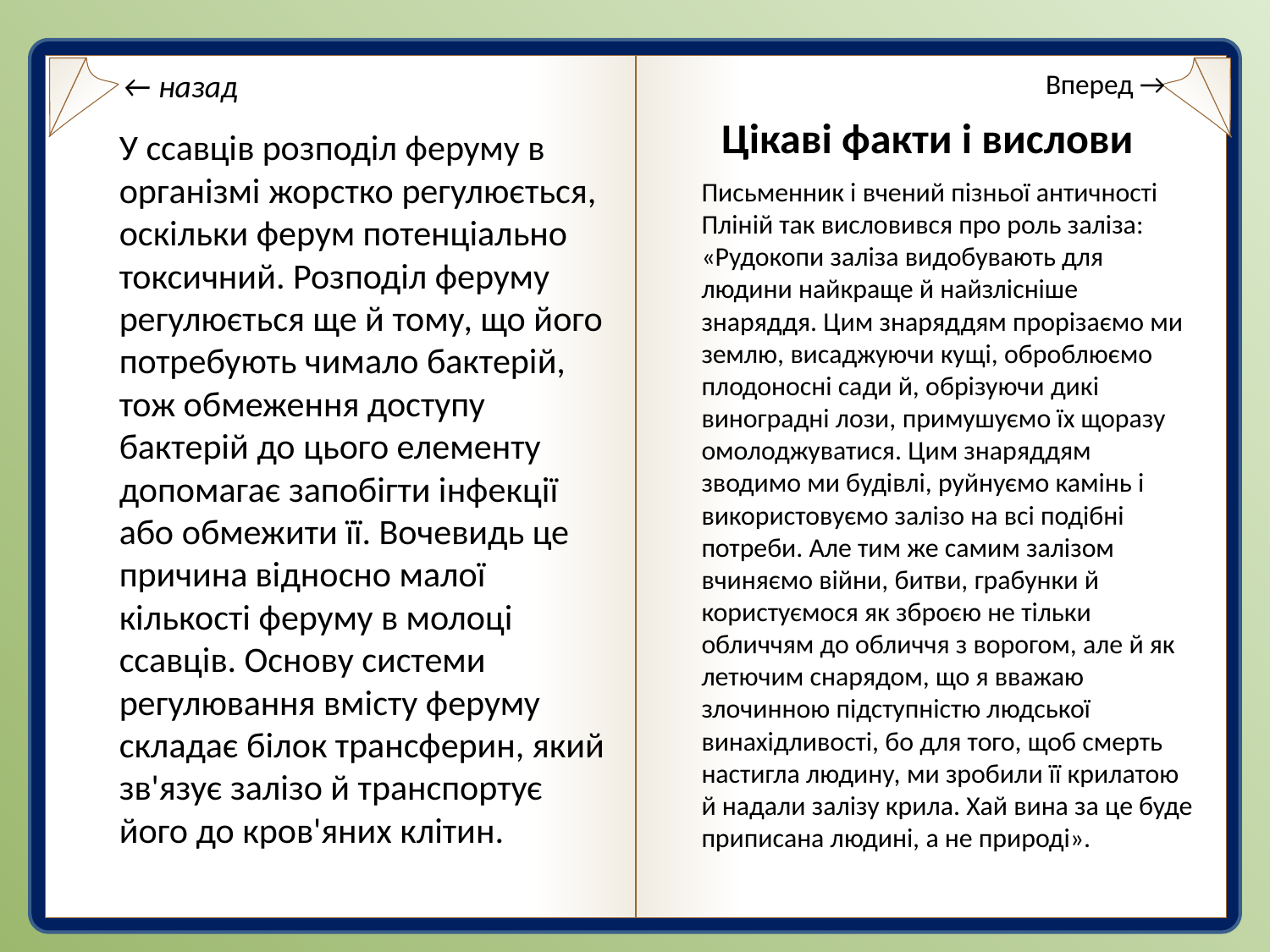

2

← назад
Вперед →
Цікаві факти і вислови
		У ссавців розподіл феруму в організмі жорстко регулюється, оскільки ферум потенціально токсичний. Розподіл феруму регулюється ще й тому, що його потребують чимало бактерій, тож обмеження доступу бактерій до цього елементу допомагає запобігти інфекції або обмежити її. Вочевидь це причина відносно малої кількості феруму в молоці ссавців. Основу системи регулювання вмісту феруму складає білок трансферин, який зв'язує залізо й транспортує його до кров'яних клітин.

		Письменник і вчений пізньої античності Пліній так висловився про роль заліза: «Рудокопи заліза видобувають для людини найкраще й найзлісніше знаряддя. Цим знаряддям прорізаємо ми землю, висаджуючи кущі, оброблюємо плодоносні сади й, обрізуючи дикі виноградні лози, примушуємо їх щоразу омолоджуватися. Цим знаряддям зводимо ми будівлі, руйнуємо камінь і використовуємо залізо на всі подібні потреби. Але тим же самим залізом вчиняємо війни, битви, грабунки й користуємося як зброєю не тільки обличчям до обличчя з ворогом, але й як летючим снарядом, що я вважаю злочинною підступністю людської винахідливості, бо для того, щоб смерть настигла людину, ми зробили її крилатою й надали залізу крила. Хай вина за це буде приписана людині, а не природі».